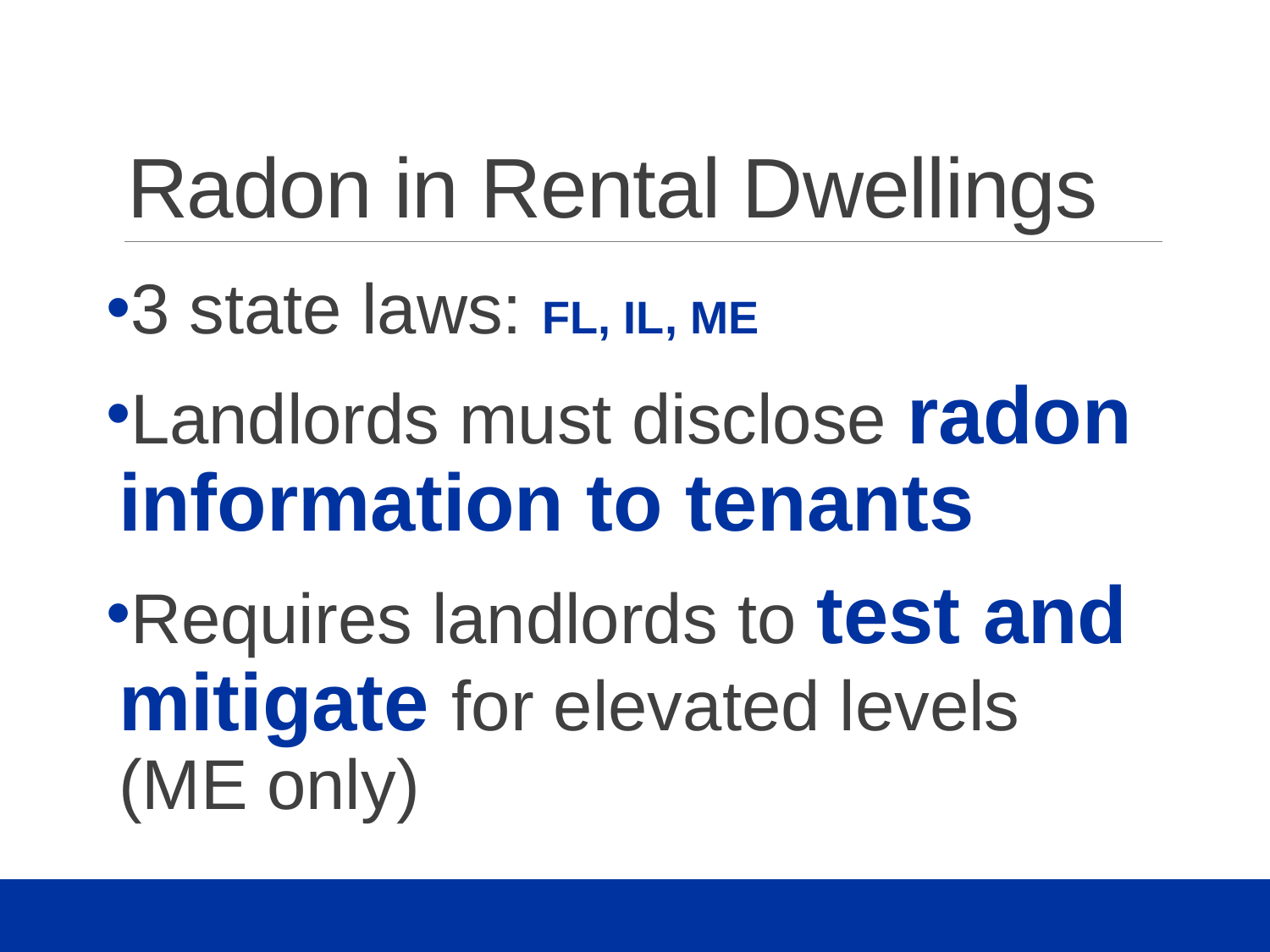

# Radon in Rental Dwellings
3 state laws: FL, IL, ME
Landlords must disclose radon information to tenants
Requires landlords to test and mitigate for elevated levels        (ME only)